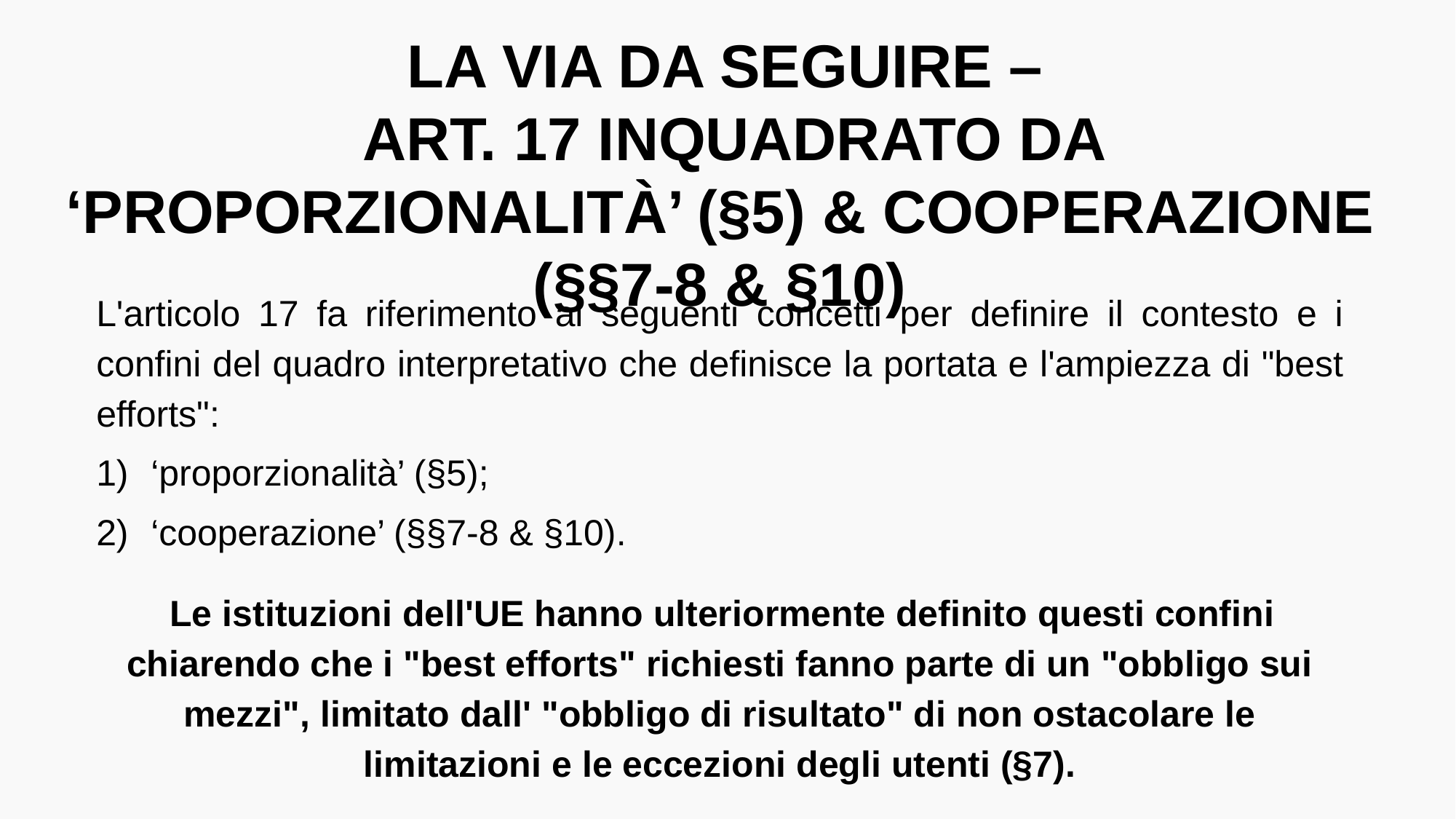

La via da seguire –
Art. 17 inquadrato da ‘Proporzionalità’ (§5) & Cooperazione (§§7-8 & §10)
L'articolo 17 fa riferimento ai seguenti concetti per definire il contesto e i confini del quadro interpretativo che definisce la portata e l'ampiezza di "best efforts":
‘proporzionalità’ (§5);
‘cooperazione’ (§§7-8 & §10).

 Le istituzioni dell'UE hanno ulteriormente definito questi confini chiarendo che i "best efforts" richiesti fanno parte di un "obbligo sui mezzi", limitato dall' "obbligo di risultato" di non ostacolare le limitazioni e le eccezioni degli utenti (§7).